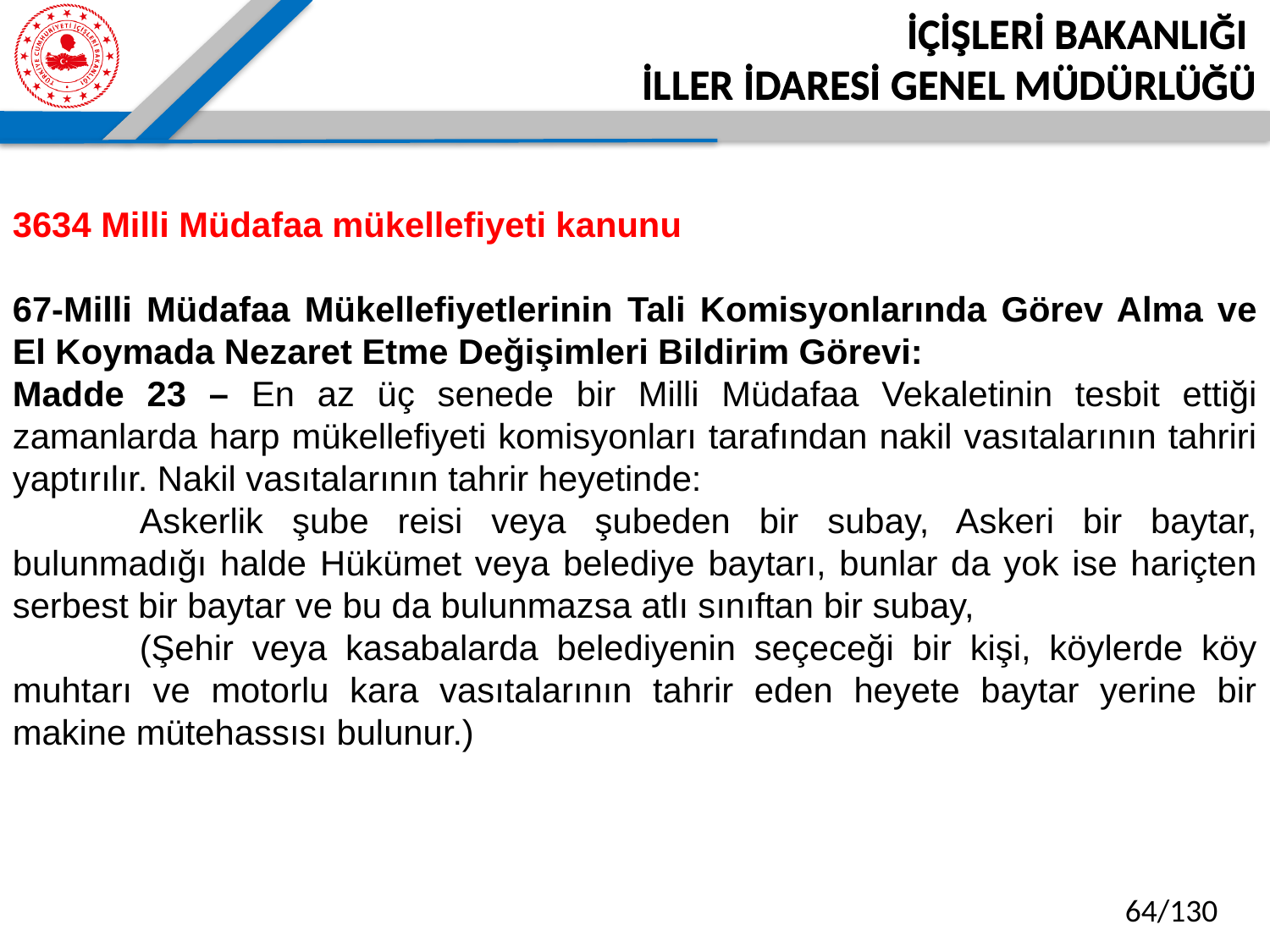

İÇİŞLERİ BAKANLIĞI
İLLER İDARESİ GENEL MÜDÜRLÜĞÜ
3634 Milli Müdafaa mükellefiyeti kanunu

67-Milli Müdafaa Mükellefiyetlerinin Tali Komisyonlarında Görev Alma ve El Koymada Nezaret Etme Değişimleri Bildirim Görevi:
Madde 23 – En az üç senede bir Milli Müdafaa Vekaletinin tesbit ettiği zamanlarda harp mükellefiyeti komisyonları tarafından nakil vasıtalarının tahriri yaptırılır. Nakil vasıtalarının tahrir heyetinde:
	Askerlik şube reisi veya şubeden bir subay, Askeri bir baytar, bulunmadığı halde Hükümet veya belediye baytarı, bunlar da yok ise hariçten serbest bir baytar ve bu da bulunmazsa atlı sınıftan bir subay,
	(Şehir veya kasabalarda belediyenin seçeceği bir kişi, köylerde köy muhtarı ve motorlu kara vasıtalarının tahrir eden heyete baytar yerine bir makine mütehassısı bulunur.)